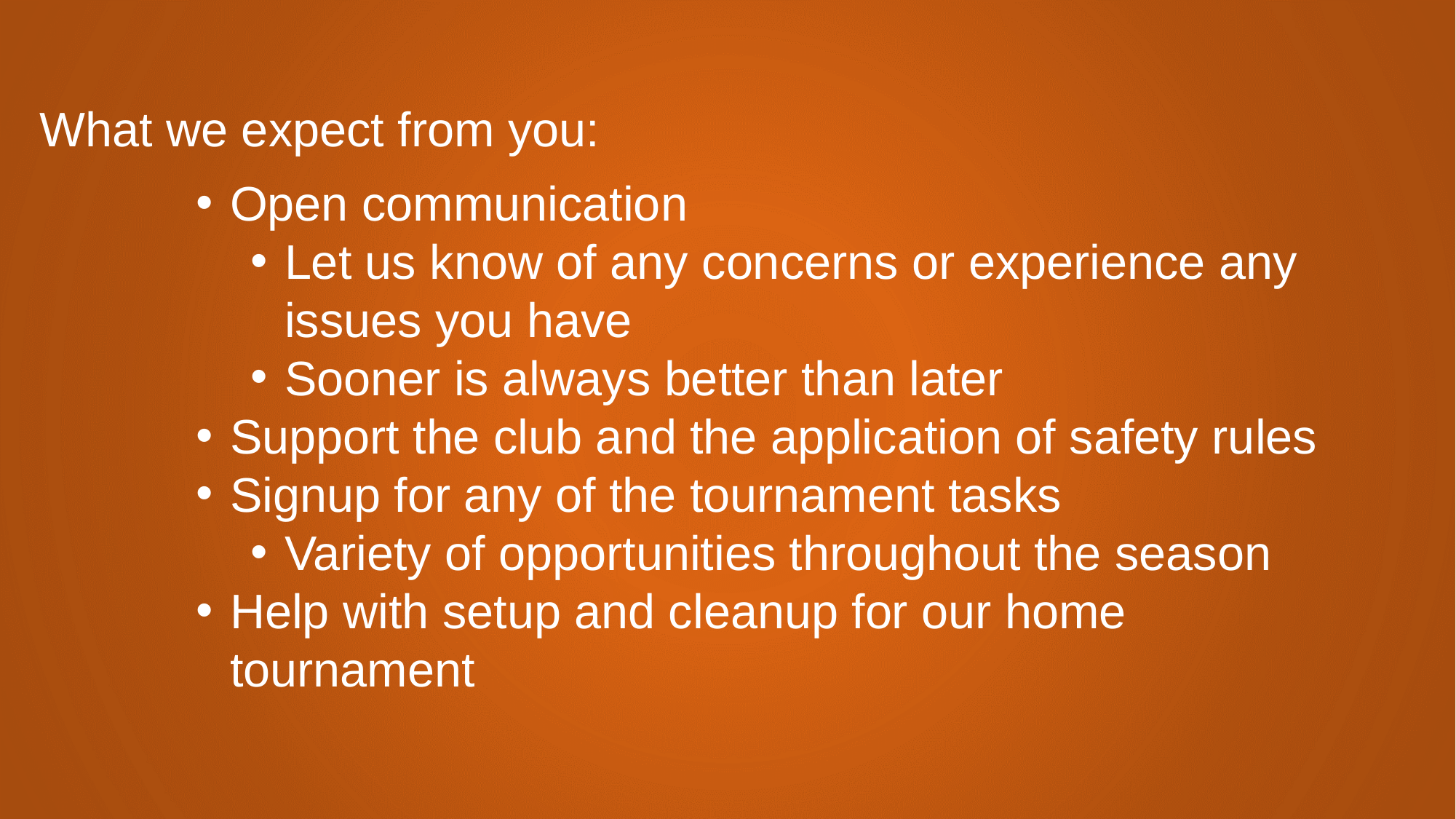

What we expect from you:
Open communication
Let us know of any concerns or experience any issues you have
Sooner is always better than later
Support the club and the application of safety rules
Signup for any of the tournament tasks
Variety of opportunities throughout the season
Help with setup and cleanup for our home tournament